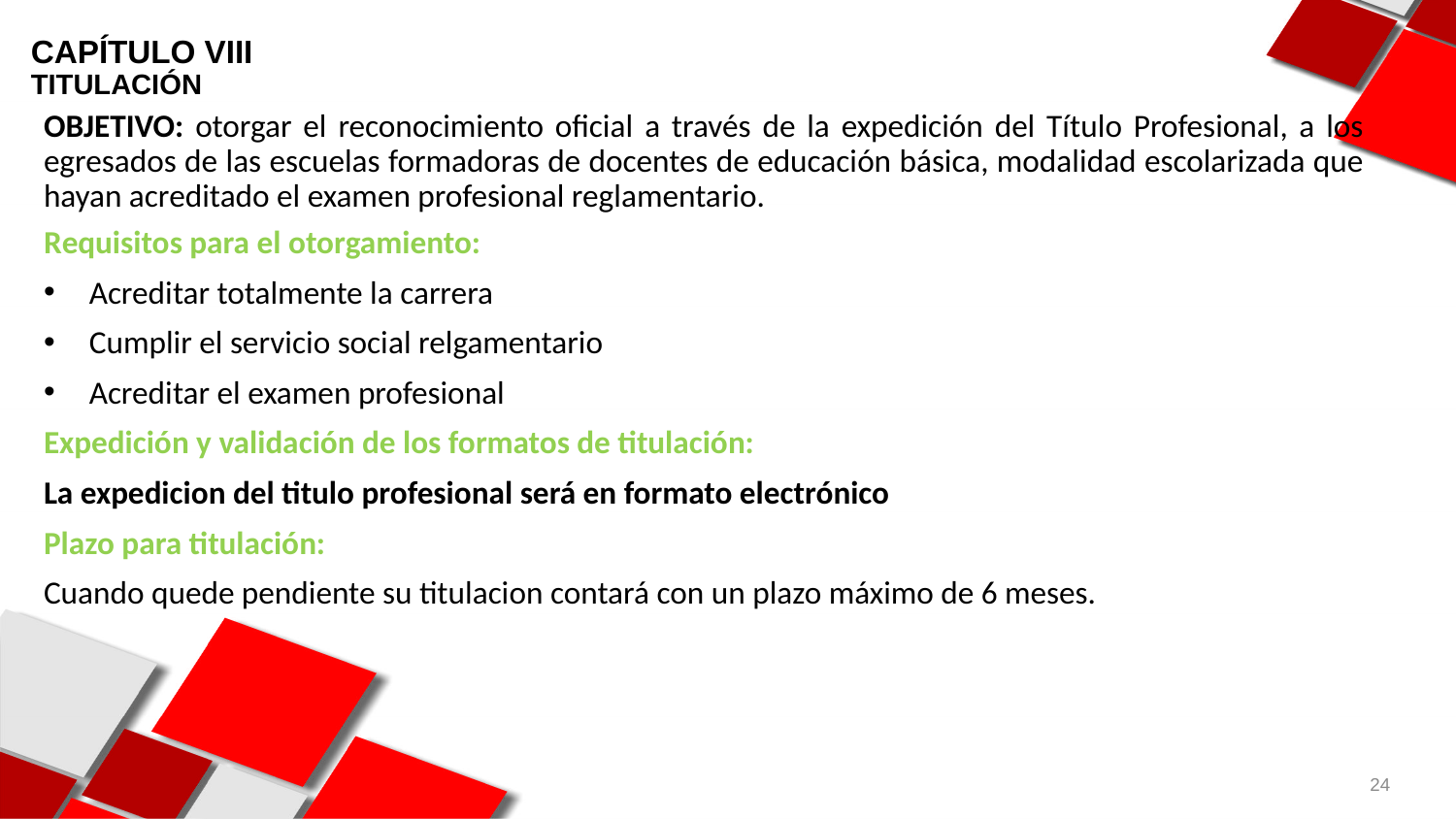

CAPÍTULO VIII
TITULACIÓN
OBJETIVO: otorgar el reconocimiento oficial a través de la expedición del Título Profesional, a los egresados de las escuelas formadoras de docentes de educación básica, modalidad escolarizada que hayan acreditado el examen profesional reglamentario.
Requisitos para el otorgamiento:
Acreditar totalmente la carrera
Cumplir el servicio social relgamentario
Acreditar el examen profesional
Expedición y validación de los formatos de titulación:
La expedicion del titulo profesional será en formato electrónico
Plazo para titulación:
Cuando quede pendiente su titulacion contará con un plazo máximo de 6 meses.

24